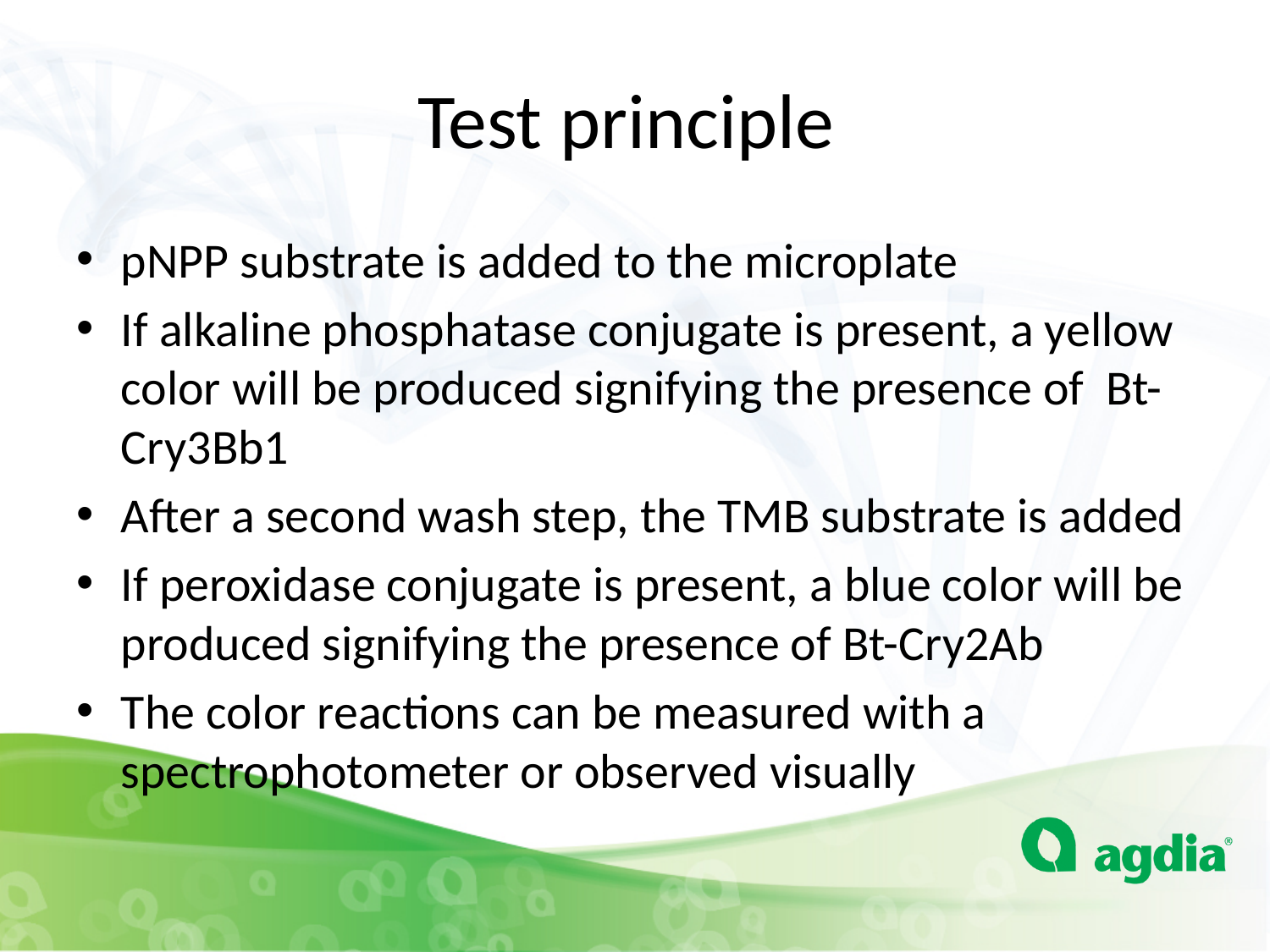

# Test principle
pNPP substrate is added to the microplate
If alkaline phosphatase conjugate is present, a yellow color will be produced signifying the presence of  Bt-Cry3Bb1
After a second wash step, the TMB substrate is added
If peroxidase conjugate is present, a blue color will be produced signifying the presence of Bt-Cry2Ab
The color reactions can be measured with a spectrophotometer or observed visually